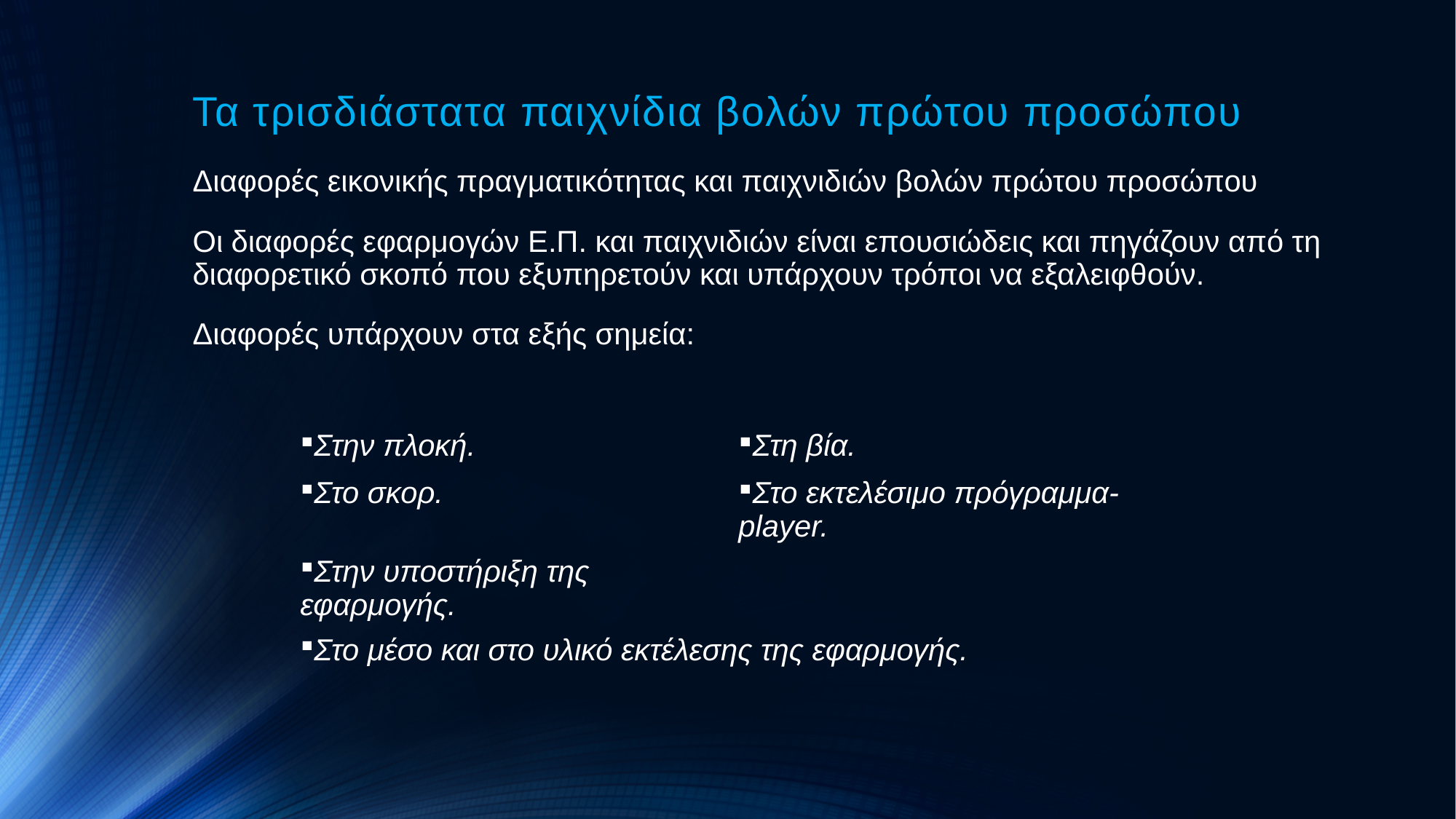

# Τα τρισδιάστατα παιχνίδια βολών πρώτου προσώπου
Διαφορές εικονικής πραγματικότητας και παιχνιδιών βολών πρώτου προσώπου
Οι διαφορές εφαρμογών Ε.Π. και παιχνιδιών είναι επουσιώδεις και πηγάζουν από τη διαφορετικό σκοπό που εξυπηρετούν και υπάρχουν τρόποι να εξαλειφθούν.
Διαφορές υπάρχουν στα εξής σημεία:

| Στην πλοκή. | Στη βία. |
| --- | --- |
| Στο σκορ. | Στο εκτελέσιμο πρόγραμμα-player. |
| Στην υποστήριξη της εφαρμογής. |  |
| Στο μέσο και στο υλικό εκτέλεσης της εφαρμογής. |  |